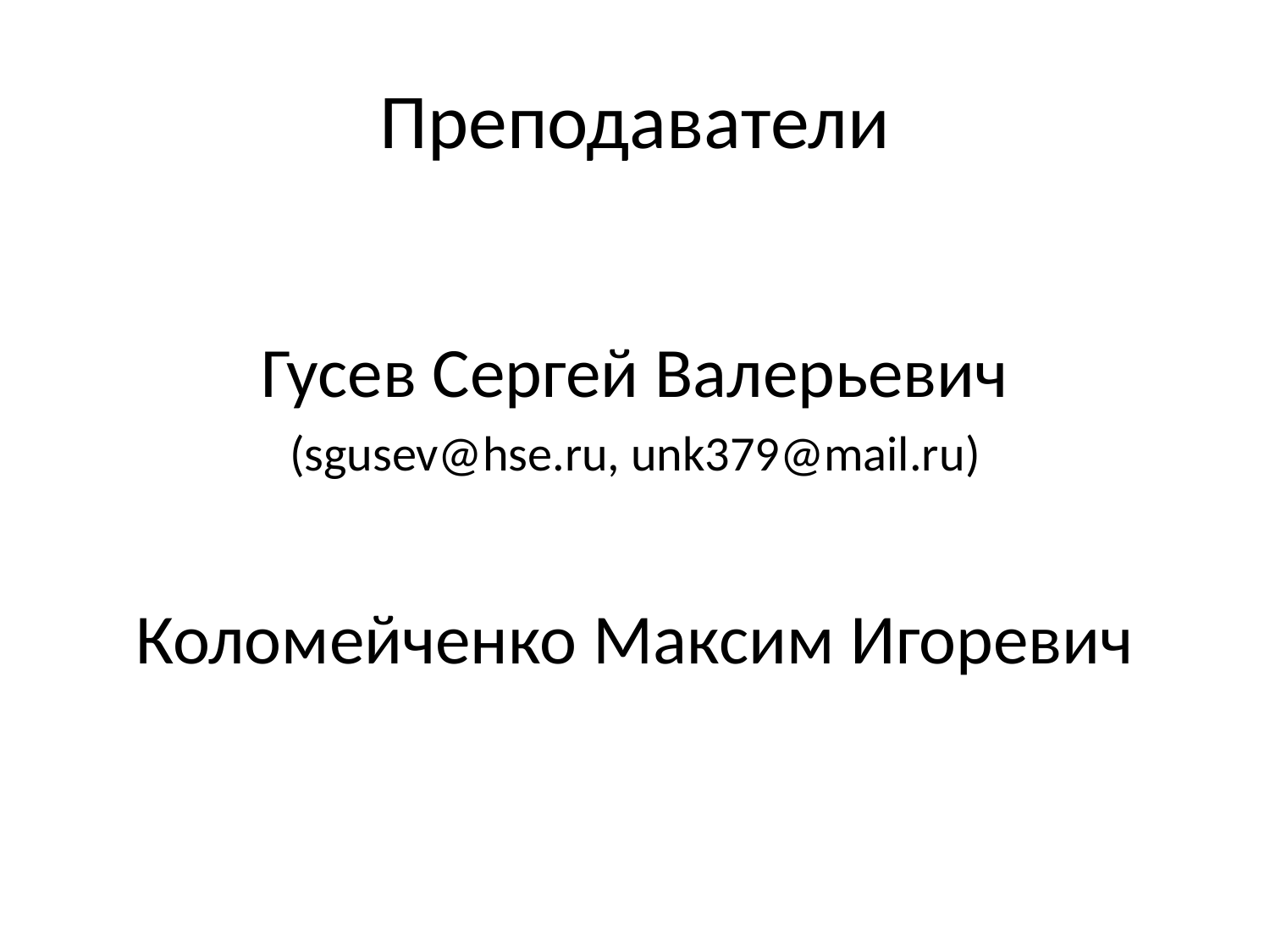

# Преподаватели

Гусев Сергей Валерьевич
(sgusev@hse.ru, unk379@mail.ru)

Коломейченко Максим Игоревич